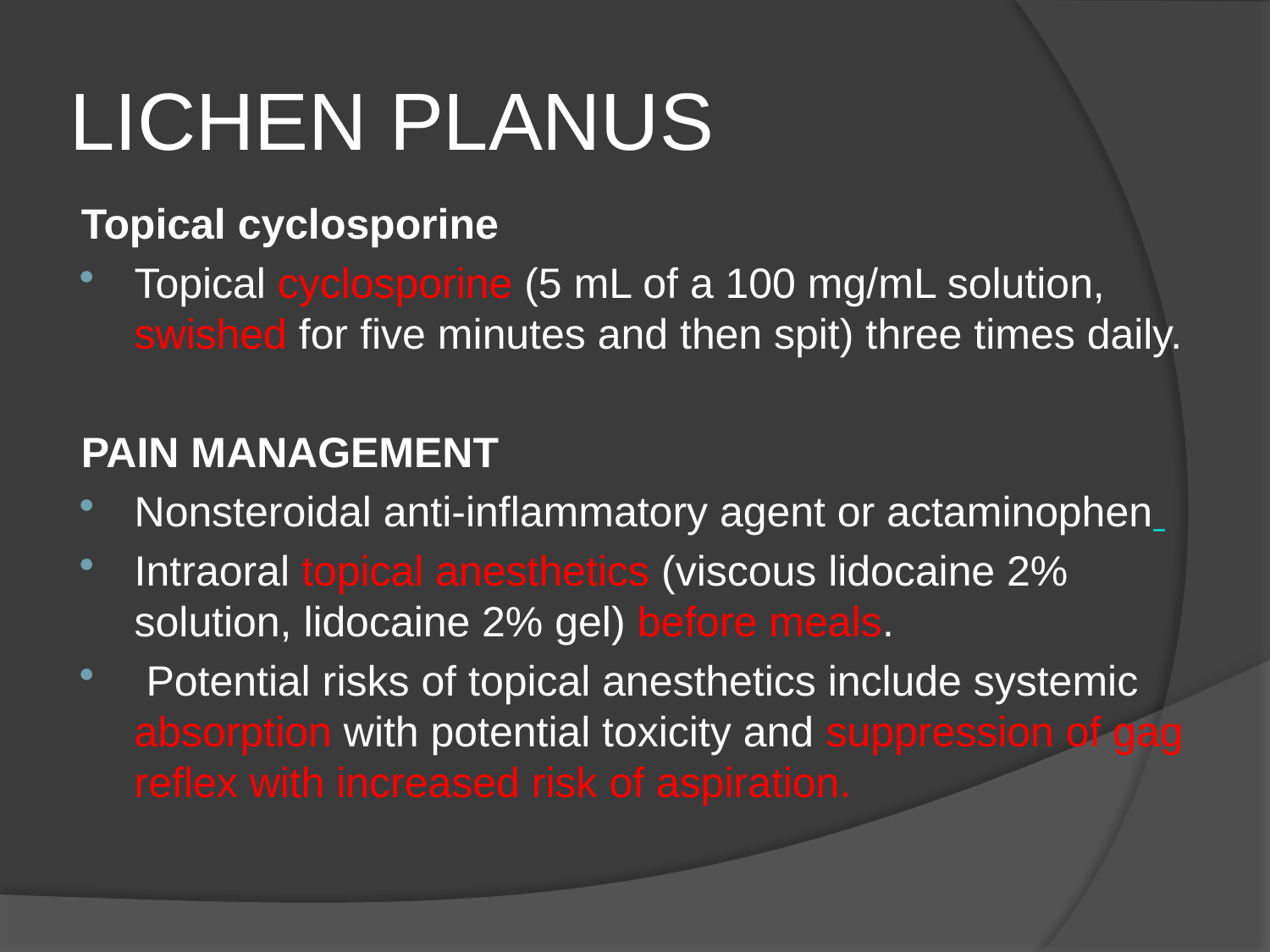

# LICHEN PLANUS
Topical cyclosporine
Topical cyclosporine (5 mL of a 100 mg/mL solution, swished for five minutes and then spit) three times daily.

PAIN MANAGEMENT
Nonsteroidal anti-inflammatory agent or actaminophen
Intraoral topical anesthetics (viscous lidocaine 2% solution, lidocaine 2% gel) before meals.
 Potential risks of topical anesthetics include systemic absorption with potential toxicity and suppression of gag reflex with increased risk of aspiration.